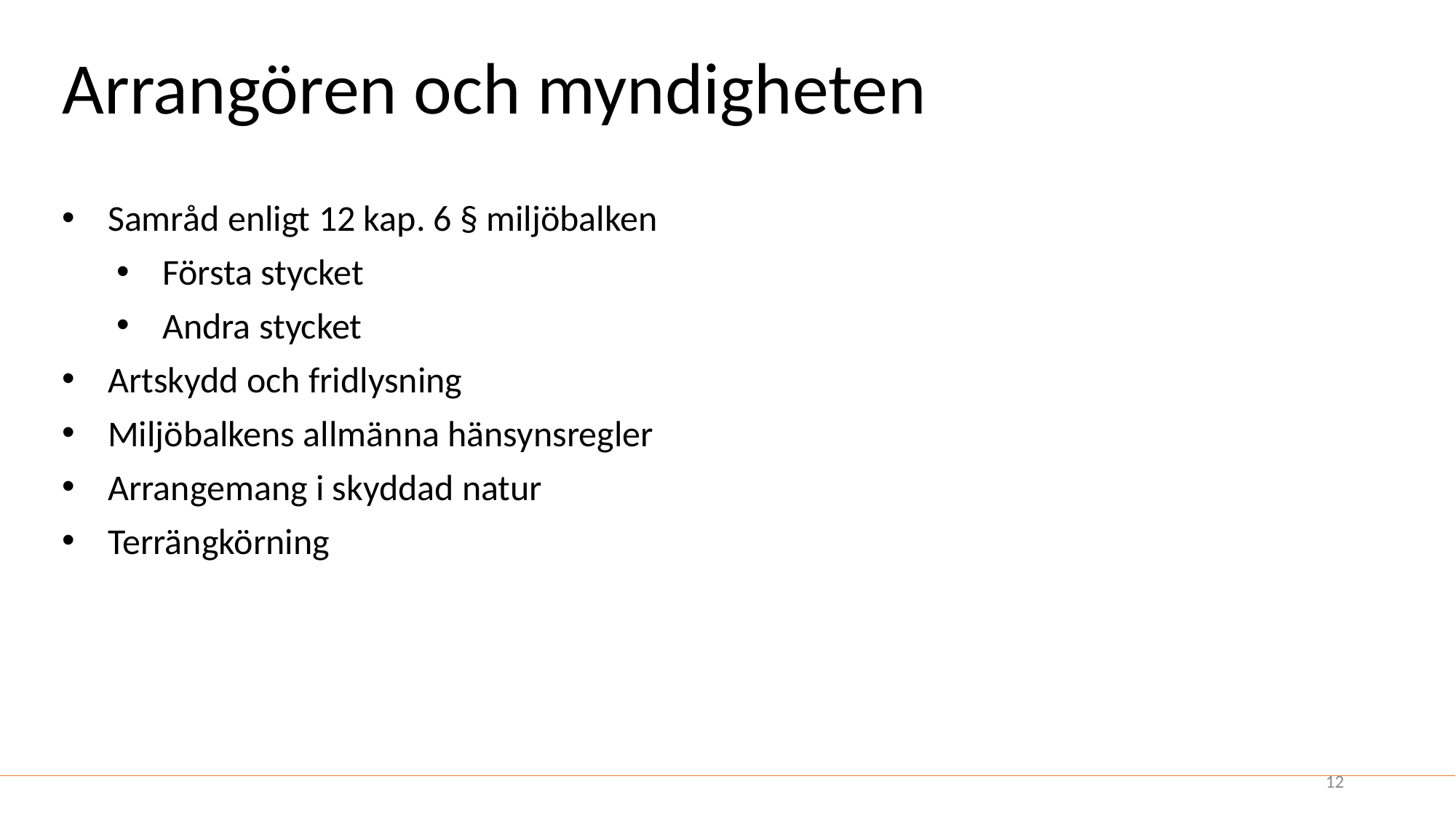

# Arrangören och myndigheten
Samråd enligt 12 kap. 6 § miljöbalken
Första stycket
Andra stycket
Artskydd och fridlysning
Miljöbalkens allmänna hänsynsregler
Arrangemang i skyddad natur
Terrängkörning

12